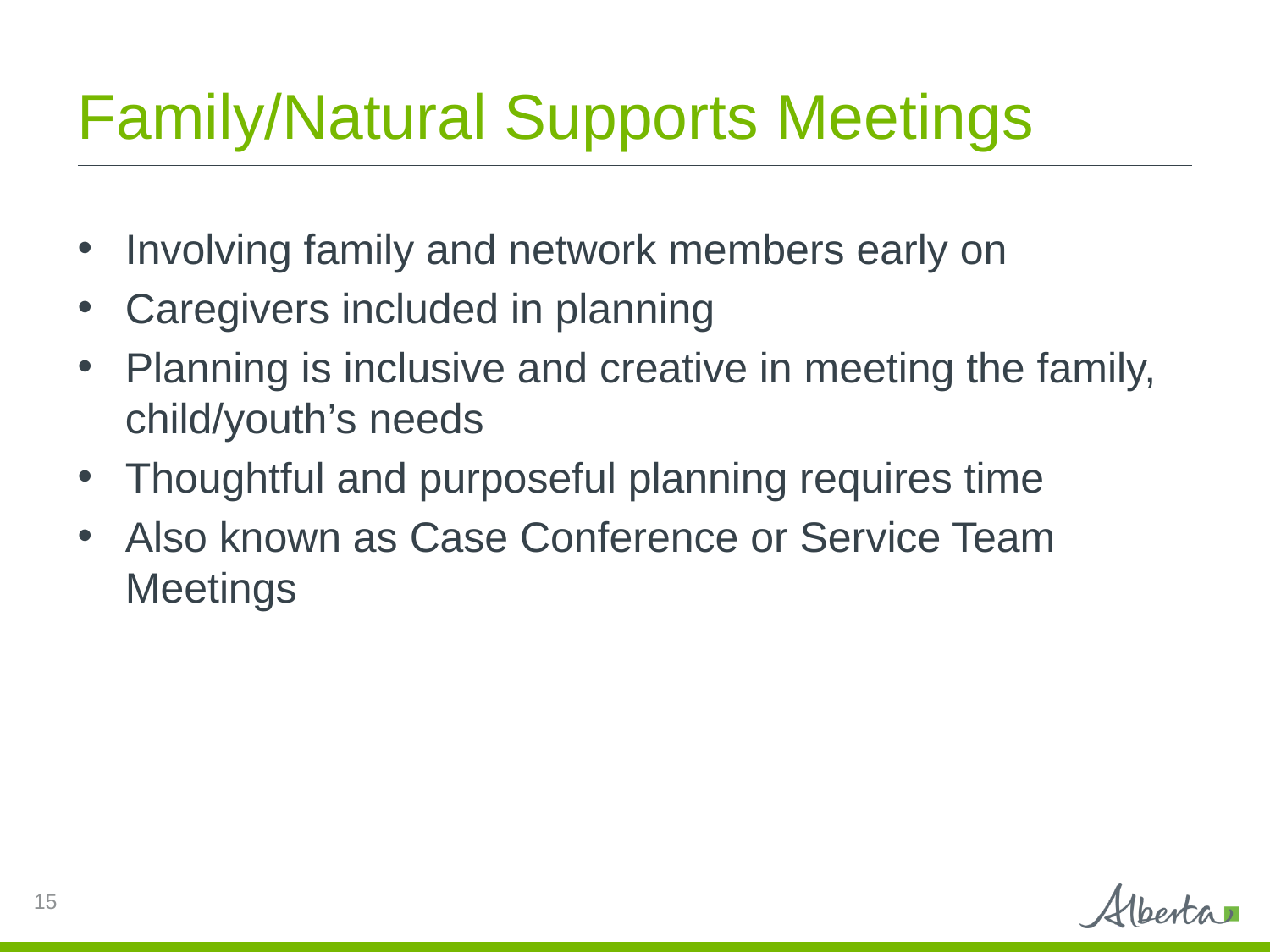

# Family/Natural Supports Meetings
Involving family and network members early on
Caregivers included in planning
Planning is inclusive and creative in meeting the family, child/youth’s needs
Thoughtful and purposeful planning requires time
Also known as Case Conference or Service Team Meetings
15